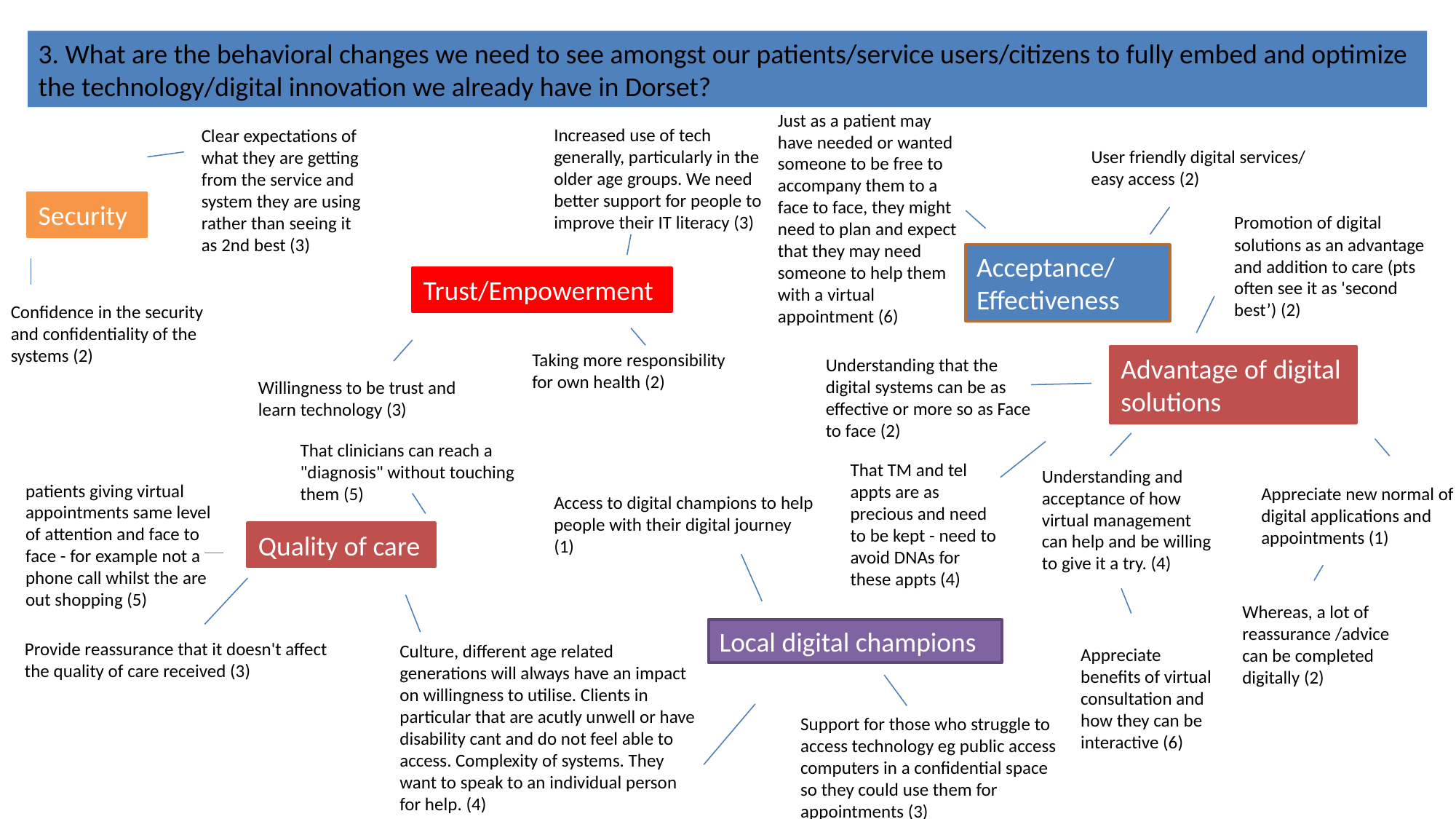

3. What are the behavioral changes we need to see amongst our patients/service users/citizens to fully embed and optimize the technology/digital innovation we already have in Dorset?
Just as a patient may have needed or wanted someone to be free to accompany them to a face to face, they might need to plan and expect that they may need someone to help them with a virtual appointment (6)
Increased use of tech generally, particularly in the older age groups. We need better support for people to improve their IT literacy (3)
Clear expectations of what they are getting from the service and system they are using rather than seeing it as 2nd best (3)
User friendly digital services/ easy access (2)
Security
Promotion of digital solutions as an advantage and addition to care (pts often see it as 'second best’) (2)
Acceptance/ Effectiveness
Trust/Empowerment
Confidence in the security and confidentiality of the systems (2)
Taking more responsibility for own health (2)
Advantage of digital solutions
Understanding that the digital systems can be as effective or more so as Face to face (2)
Willingness to be trust and learn technology (3)
That clinicians can reach a "diagnosis" without touching them (5)
That TM and tel appts are as precious and need to be kept - need to avoid DNAs for these appts (4)
Understanding and acceptance of how virtual management can help and be willing to give it a try. (4)
patients giving virtual appointments same level of attention and face to face - for example not a phone call whilst the are out shopping (5)
Appreciate new normal of digital applications and appointments (1)
Access to digital champions to help people with their digital journey (1)
Quality of care
Whereas, a lot of reassurance /advice can be completed digitally (2)
Local digital champions
Provide reassurance that it doesn't affect the quality of care received (3)
Culture, different age related generations will always have an impact on willingness to utilise. Clients in particular that are acutly unwell or have disability cant and do not feel able to access. Complexity of systems. They want to speak to an individual person for help. (4)
Appreciate benefits of virtual consultation and how they can be interactive (6)
Support for those who struggle to access technology eg public access computers in a confidential space so they could use them for appointments (3)